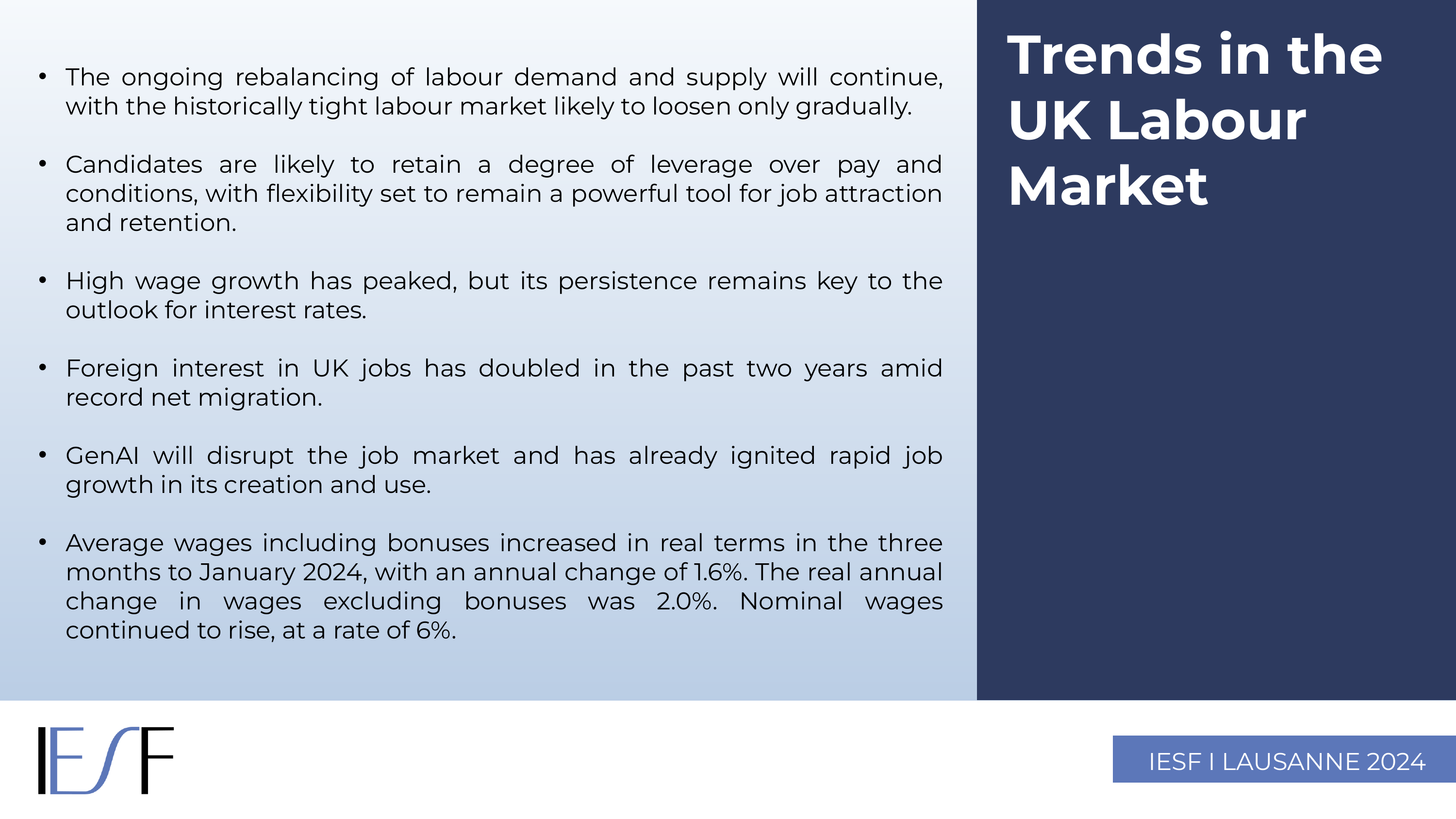

Trends in the UK Labour Market
The ongoing rebalancing of labour demand and supply will continue, with the historically tight labour market likely to loosen only gradually.

Candidates are likely to retain a degree of leverage over pay and conditions, with flexibility set to remain a powerful tool for job attraction and retention.

High wage growth has peaked, but its persistence remains key to the outlook for interest rates.

Foreign interest in UK jobs has doubled in the past two years amid record net migration.

GenAI will disrupt the job market and has already ignited rapid job growth in its creation and use.

Average wages including bonuses increased in real terms in the three months to January 2024, with an annual change of 1.6%. The real annual change in wages excluding bonuses was 2.0%. Nominal wages continued to rise, at a rate of 6%.

IESF I LAUSANNE 2024
IESF I 03